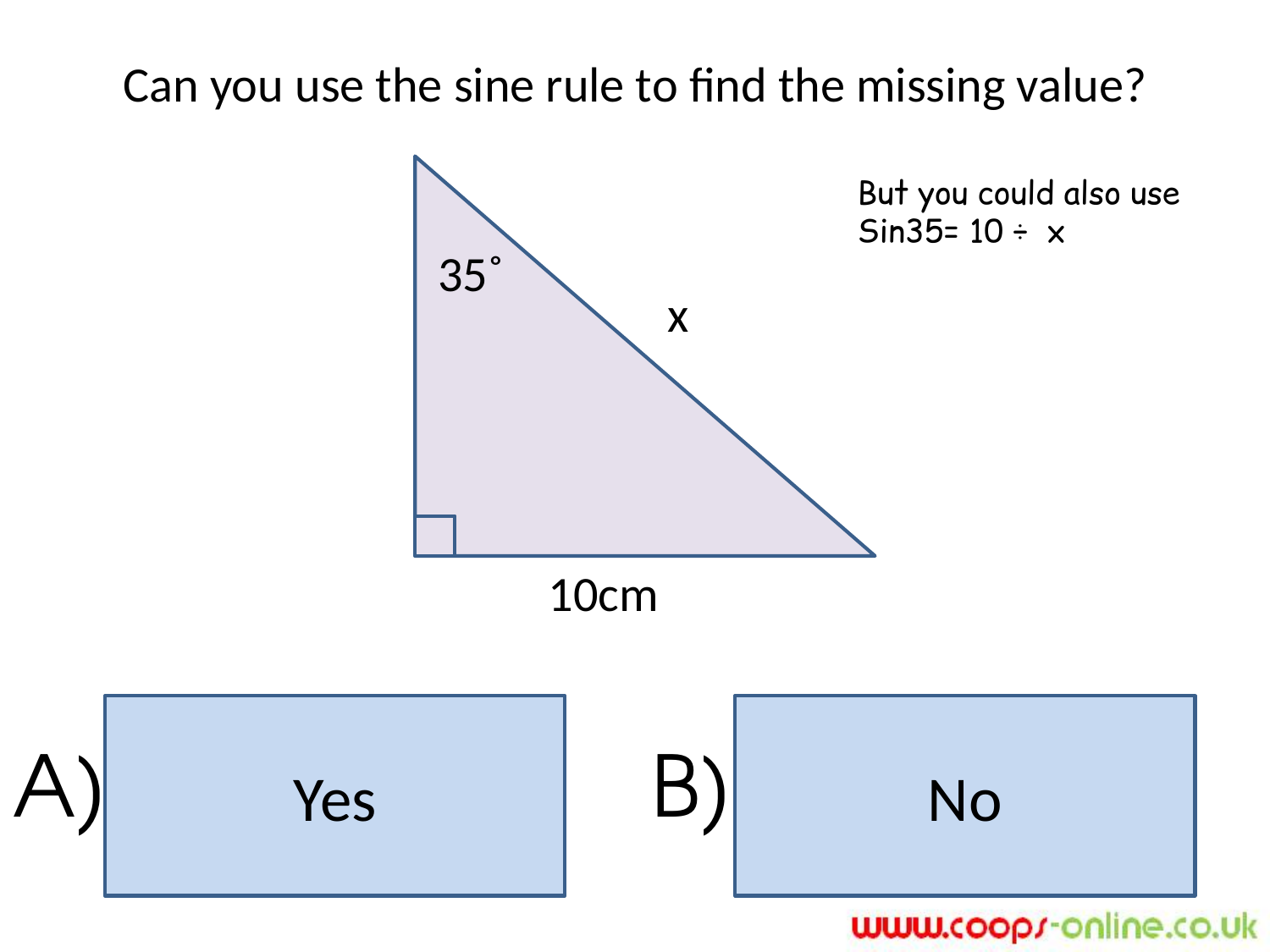

Can you use the sine rule to find the missing value?

But you could also use
Sin35= 10 ÷  x
35˚
x

10cm
Yes
No
A)
B)